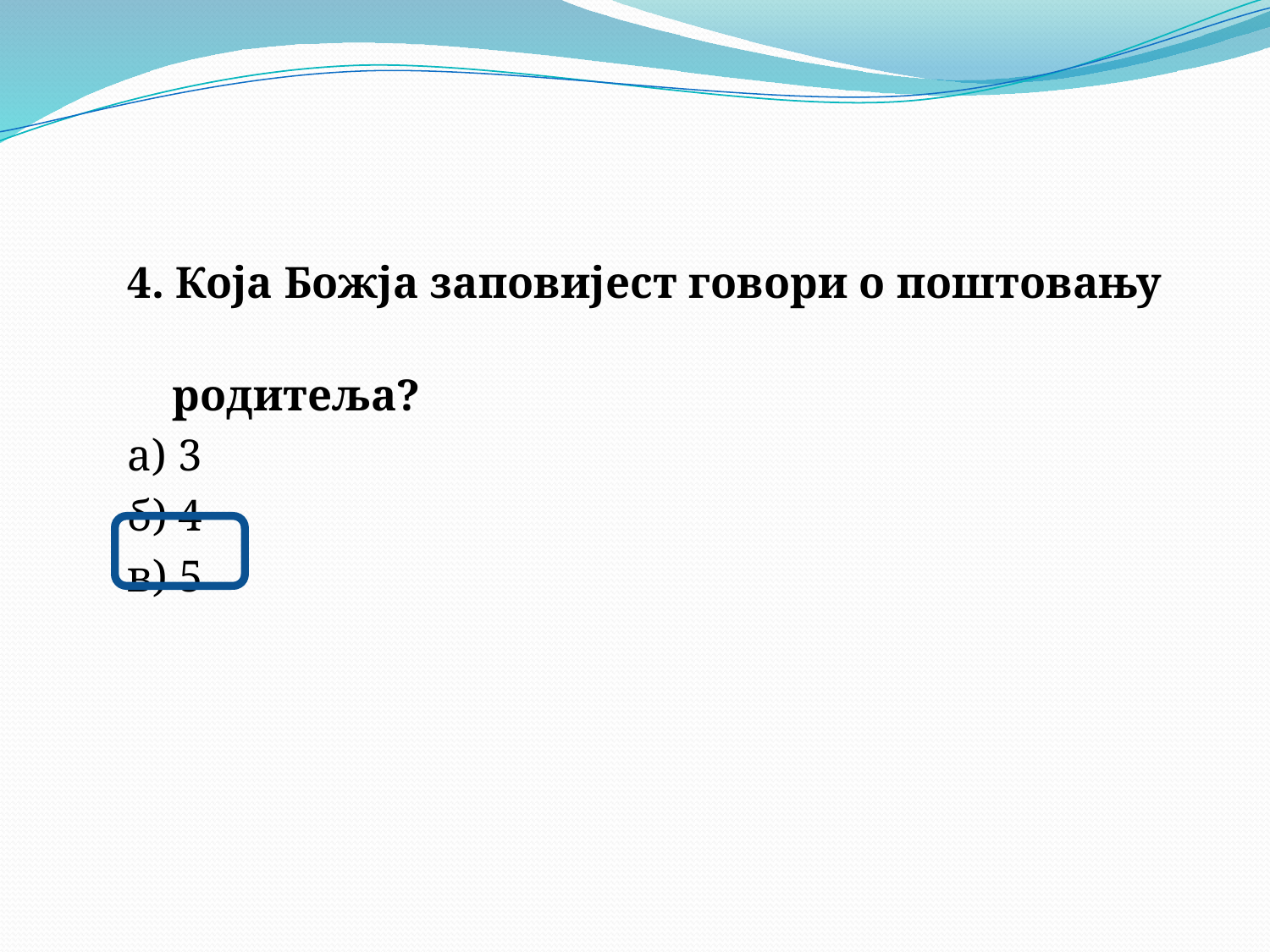

4. Која Божја заповијест говори о поштовању
    родитеља?
а) 3
б) 4
в) 5